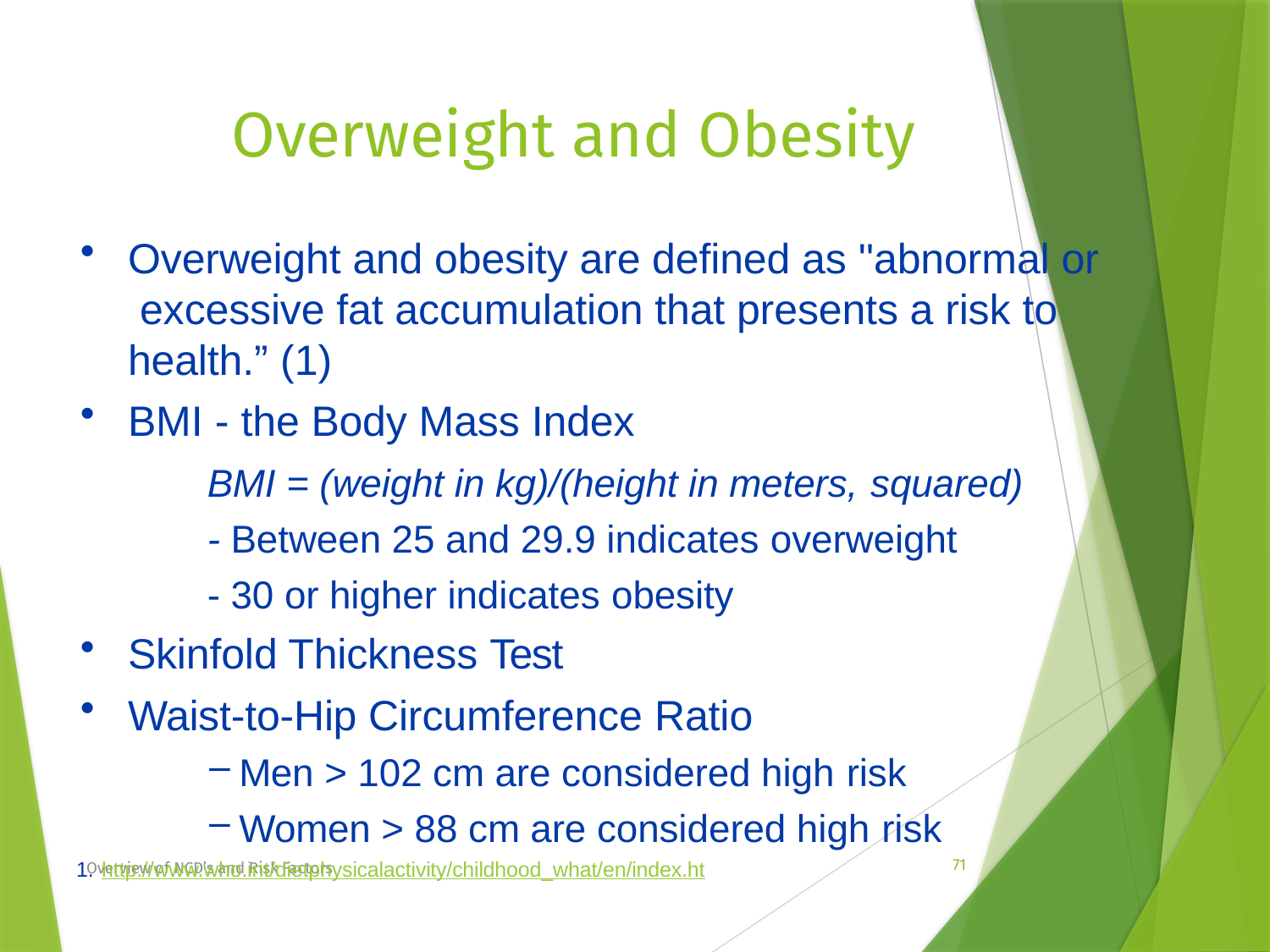

# Overweight and Obesity
Overweight and obesity are defined as ''abnormal or  excessive fat accumulation that presents a risk to  health.” (1)
BMI - the Body Mass Index
BMI = (weight in kg)/(height in meters, squared)
- Between 25 and 29.9 indicates overweight
- 30 or higher indicates obesity
Skinfold Thickness Test
Waist-to-Hip Circumference Ratio
Men > 102 cm are considered high risk
Women > 88 cm are considered high risk
Overview of NCD’s and Risk Factors
71
1. http://www.who.int/dietphysicalactivity/childhood_what/en/index.ht